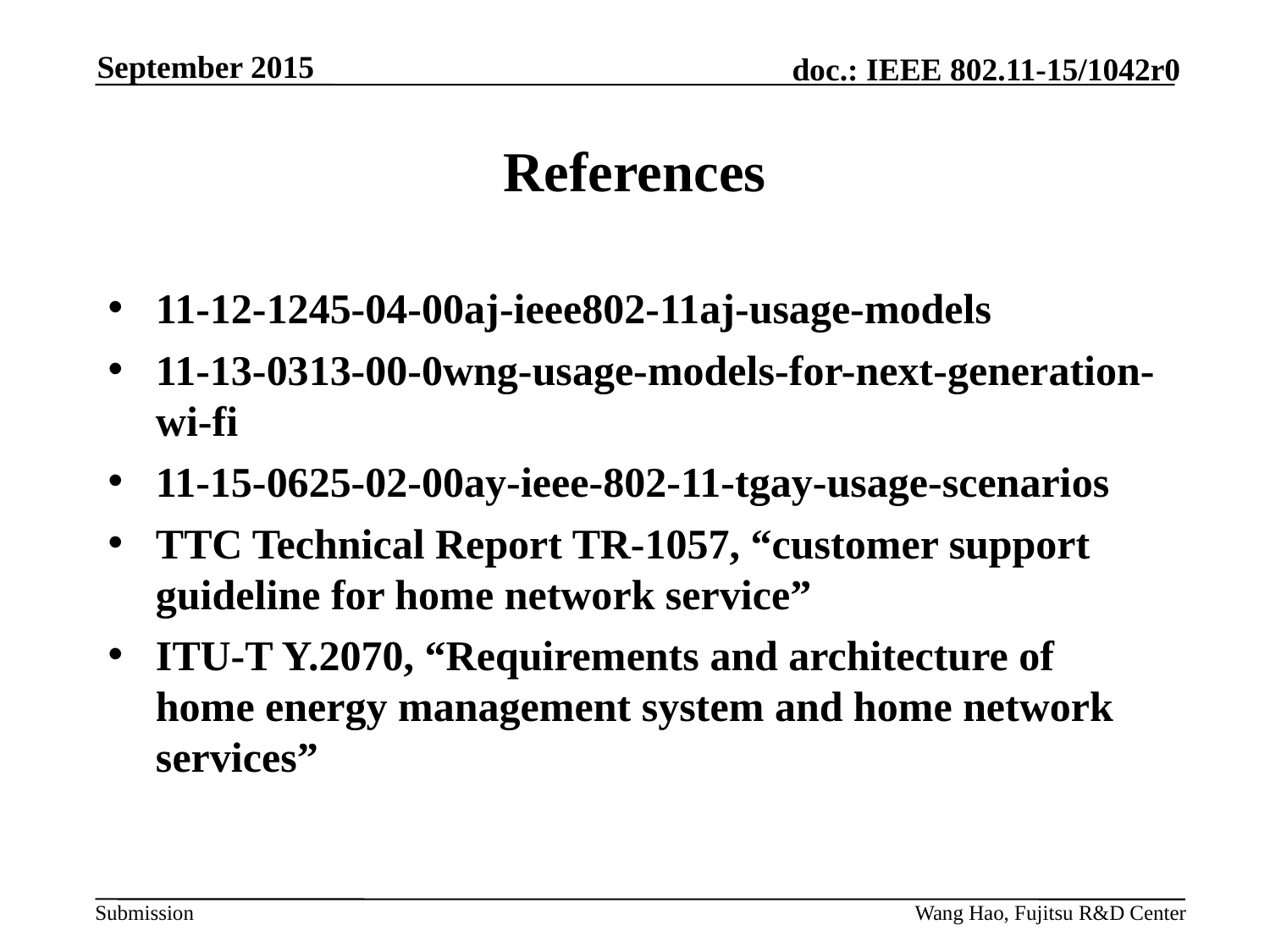

September 2015
# References
11-12-1245-04-00aj-ieee802-11aj-usage-models
11-13-0313-00-0wng-usage-models-for-next-generation-wi-fi
11-15-0625-02-00ay-ieee-802-11-tgay-usage-scenarios
TTC Technical Report TR-1057, “customer support guideline for home network service”
ITU-T Y.2070, “Requirements and architecture of home energy management system and home network services”
Wang Hao, Fujitsu R&D Center